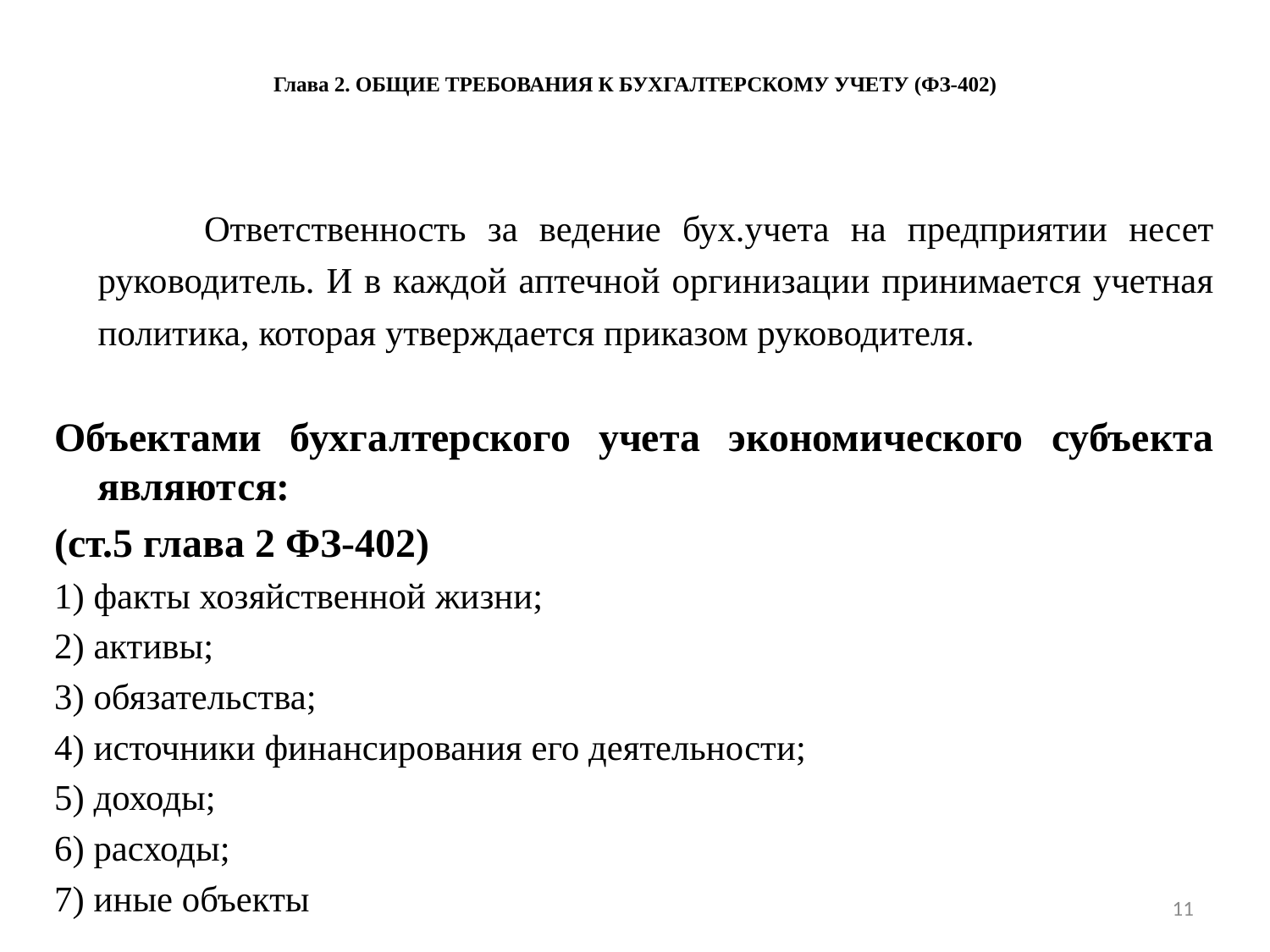

# Глава 2. ОБЩИЕ ТРЕБОВАНИЯ К БУХГАЛТЕРСКОМУ УЧЕТУ (ФЗ-402)

       Ответственность за ведение бух.учета на предприятии несет руководитель. И в каждой аптечной оргинизации принимается учетная политика, которая утверждается приказом руководителя.

Объектами бухгалтерского учета экономического субъекта являются:
(ст.5 глава 2 ФЗ-402)
1) факты хозяйственной жизни;
2) активы;
3) обязательства;
4) источники финансирования его деятельности;
5) доходы;
6) расходы;
7) иные объекты

11